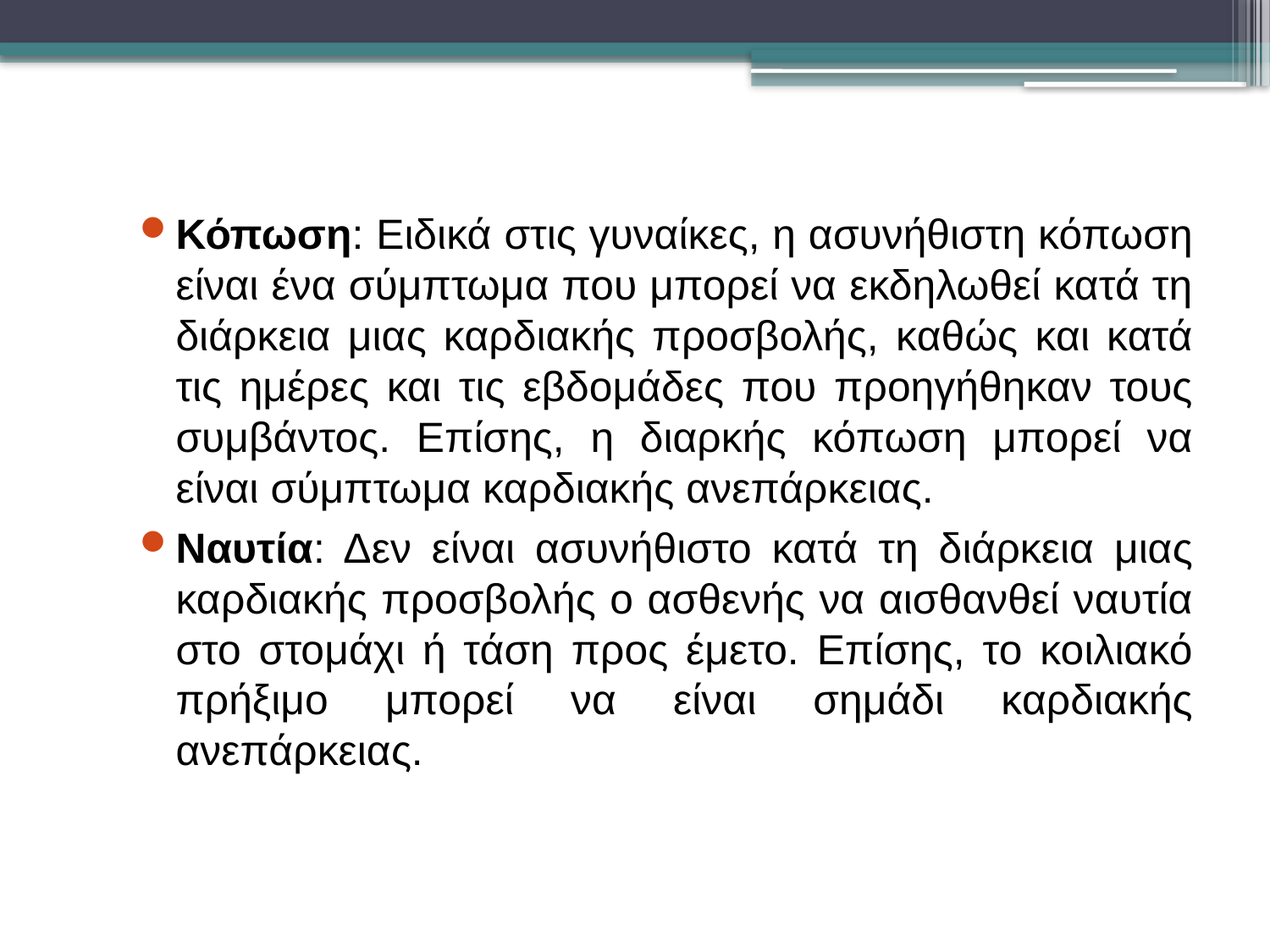

Κόπωση: Ειδικά στις γυναίκες, η ασυνήθιστη κόπωση είναι ένα σύμπτωμα που μπορεί να εκδηλωθεί κατά τη διάρκεια μιας καρδιακής προσβολής, καθώς και κατά τις ημέρες και τις εβδομάδες που προηγήθηκαν τους συμβάντος. Επίσης, η διαρκής κόπωση μπορεί να είναι σύμπτωμα καρδιακής ανεπάρκειας.
Ναυτία: Δεν είναι ασυνήθιστο κατά τη διάρκεια μιας καρδιακής προσβολής ο ασθενής να αισθανθεί ναυτία στο στομάχι ή τάση προς έμετο. Επίσης, το κοιλιακό πρήξιμο μπορεί να είναι σημάδι καρδιακής ανεπάρκειας.